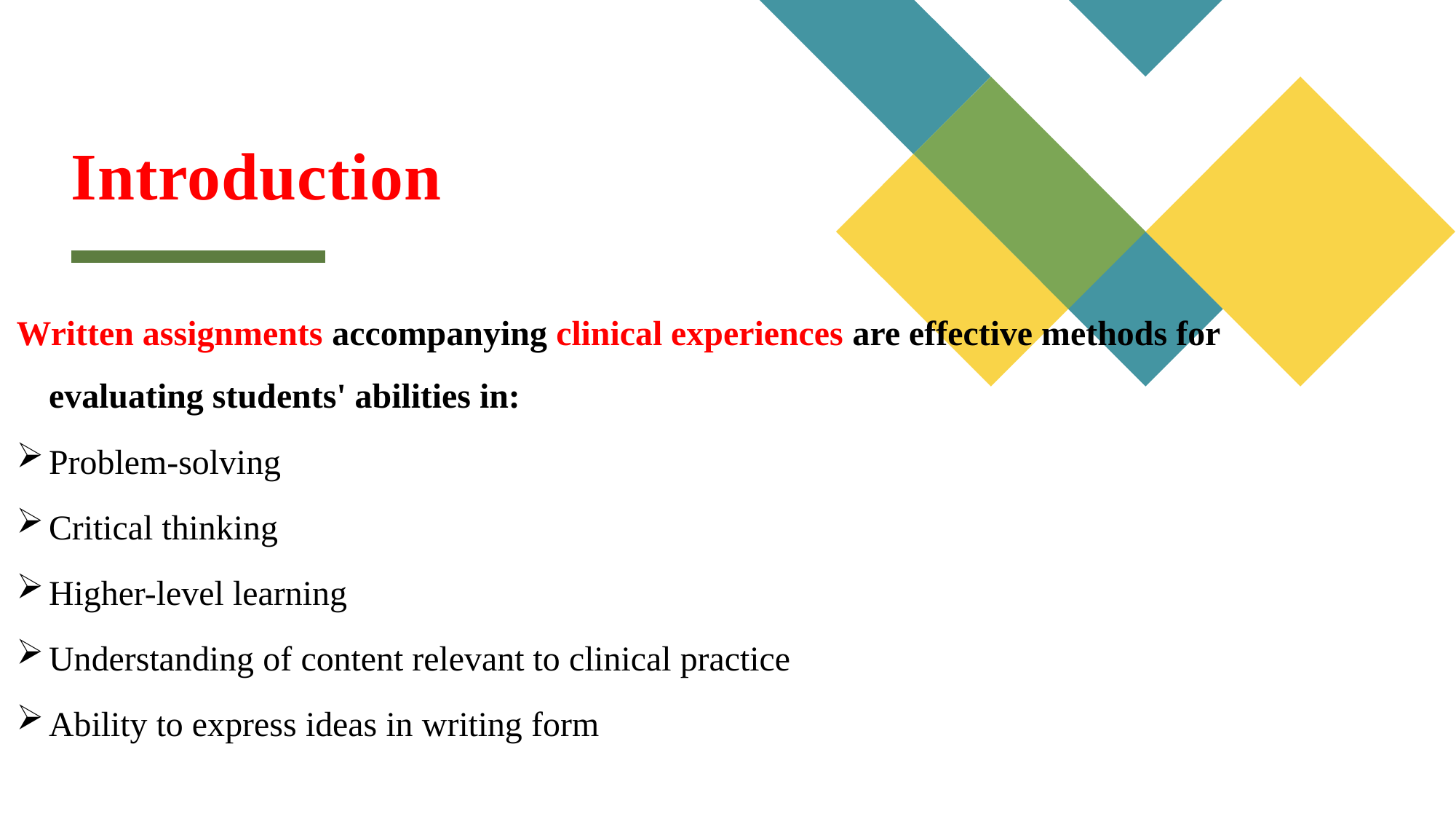

# Introduction
Written assignments accompanying clinical experiences are effective methods for evaluating students' abilities in:​
Problem-solving​
Critical thinking​
Higher-level learning​
Understanding of content relevant to clinical practice​
Ability to express ideas in writing form